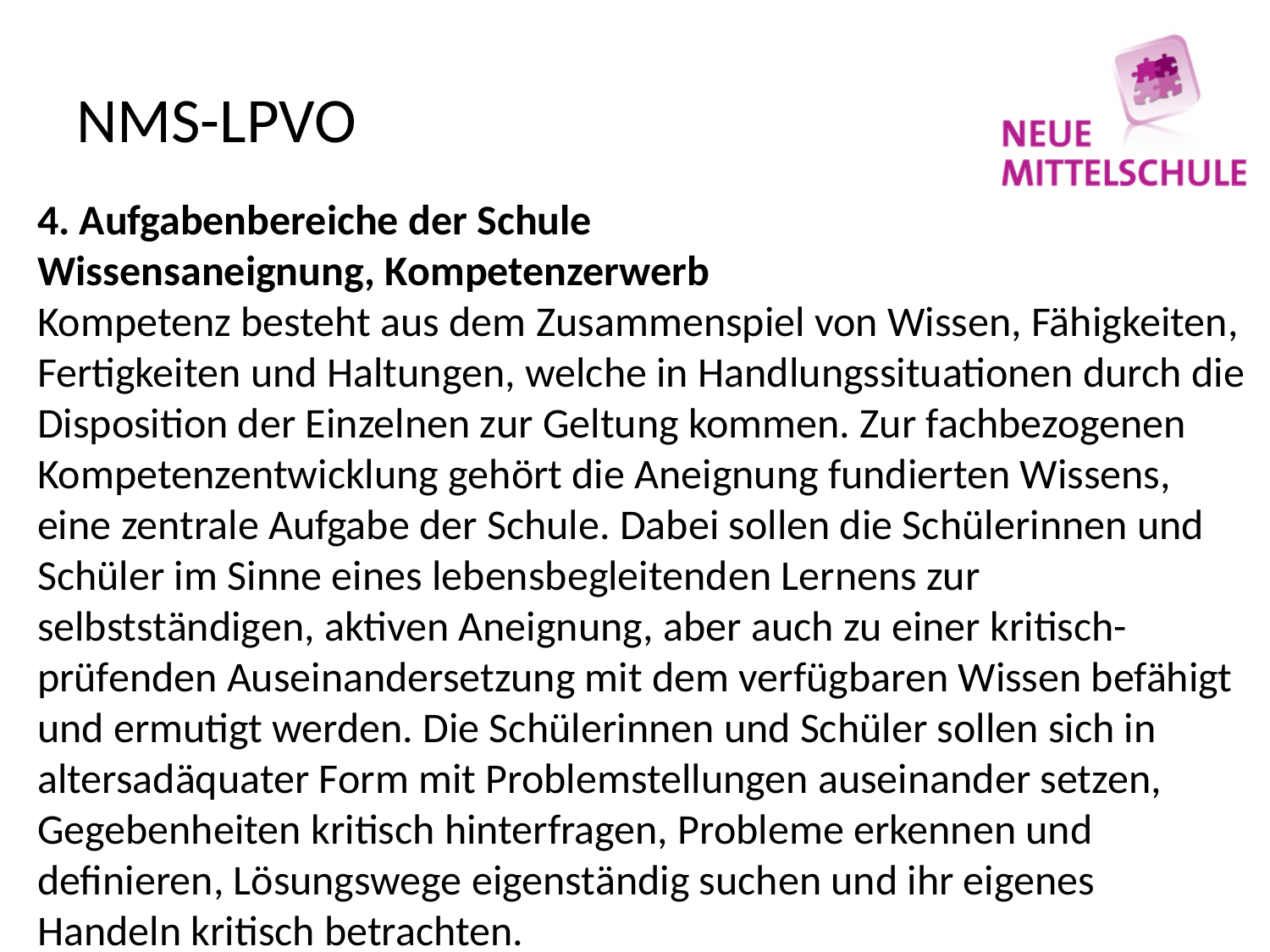

# NMS-LPVO
4. Aufgabenbereiche der Schule
Wissensaneignung, Kompetenzerwerb
Kompetenz besteht aus dem Zusammenspiel von Wissen, Fähigkeiten, Fertigkeiten und Haltungen, welche in Handlungssituationen durch die Disposition der Einzelnen zur Geltung kommen. Zur fachbezogenen Kompetenzentwicklung gehört die Aneignung fundierten Wissens, eine zentrale Aufgabe der Schule. Dabei sollen die Schülerinnen und Schüler im Sinne eines lebensbegleitenden Lernens zur selbstständigen, aktiven Aneignung, aber auch zu einer kritisch-prüfenden Auseinandersetzung mit dem verfügbaren Wissen befähigt und ermutigt werden. Die Schülerinnen und Schüler sollen sich in altersadäquater Form mit Problemstellungen auseinander setzen, Gegebenheiten kritisch hinterfragen, Probleme erkennen und definieren, Lösungswege eigenständig suchen und ihr eigenes Handeln kritisch betrachten.